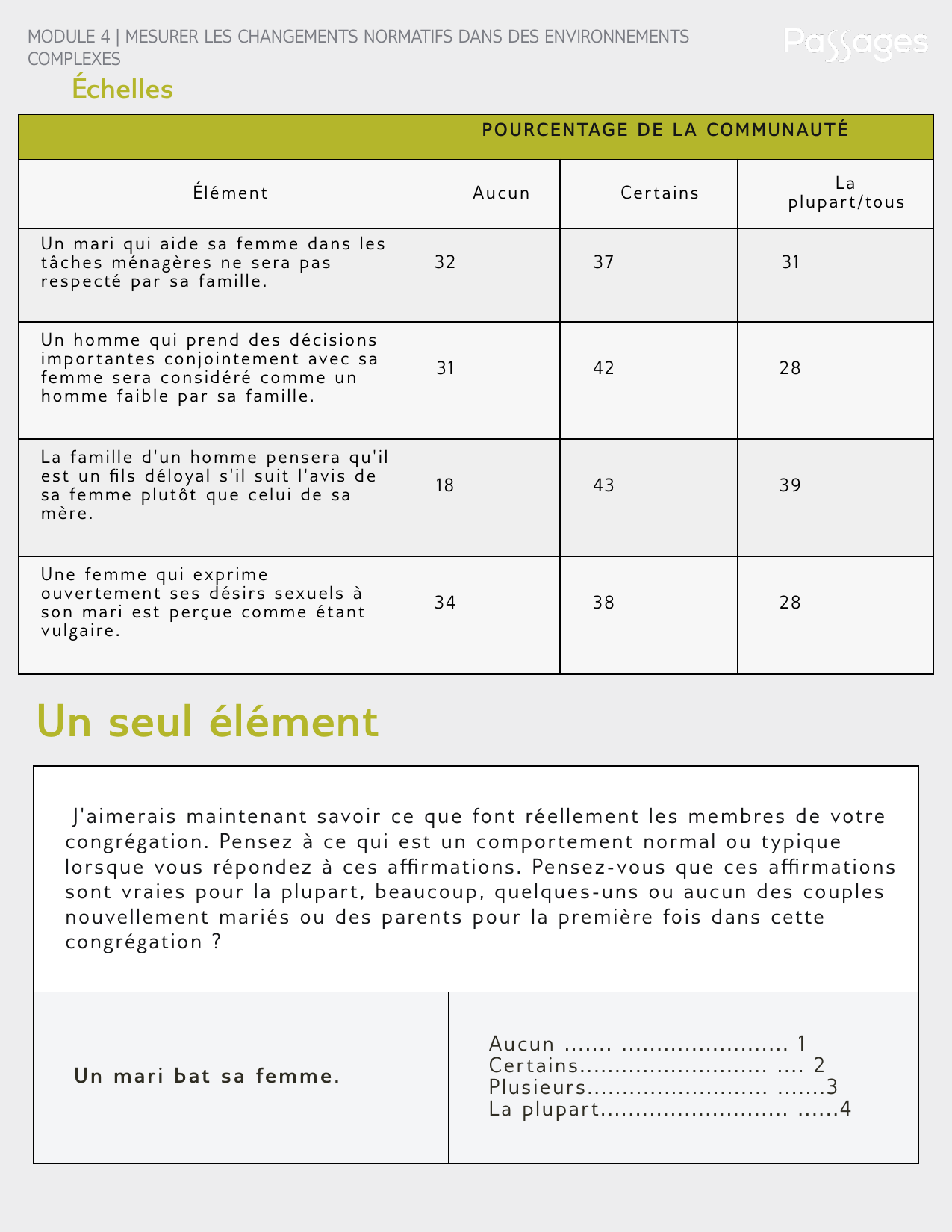

MODULE 4 | MESURER LES CHANGEMENTS NORMATIFS DANS DES ENVIRONNEMENTS COMPLEXES
Échelles
|  | POURCENTAGE DE LA COMMUNAUTÉ |  |  |
| --- | --- | --- | --- |
| Élément | Aucun | Certains | La plupart/tous |
| Un mari qui aide sa femme dans les tâches ménagères ne sera pas respecté par sa famille. | 32 | 37 | 31 |
| Un homme qui prend des décisions importantes conjointement avec sa femme sera considéré comme un homme faible par sa famille. | 31 | 42 | 28 |
| La famille d'un homme pensera qu'il est un fils déloyal s'il suit l'avis de sa femme plutôt que celui de sa mère. | 18 | 43 | 39 |
| Une femme qui exprime ouvertement ses désirs sexuels à son mari est perçue comme étant vulgaire. | 34 | 38 | 28 |
Un seul élément
| J'aimerais maintenant savoir ce que font réellement les membres de votre congrégation. Pensez à ce qui est un comportement normal ou typique lorsque vous répondez à ces affirmations. Pensez-vous que ces affirmations sont vraies pour la plupart, beaucoup, quelques-uns ou aucun des couples nouvellement mariés ou des parents pour la première fois dans cette congrégation ? |  |
| --- | --- |
| Un mari bat sa femme. | Aucun ....... ........................ 1 Certains........................... .... 2 Plusieurs.......................... .......3 La plupart........................... ......4 |